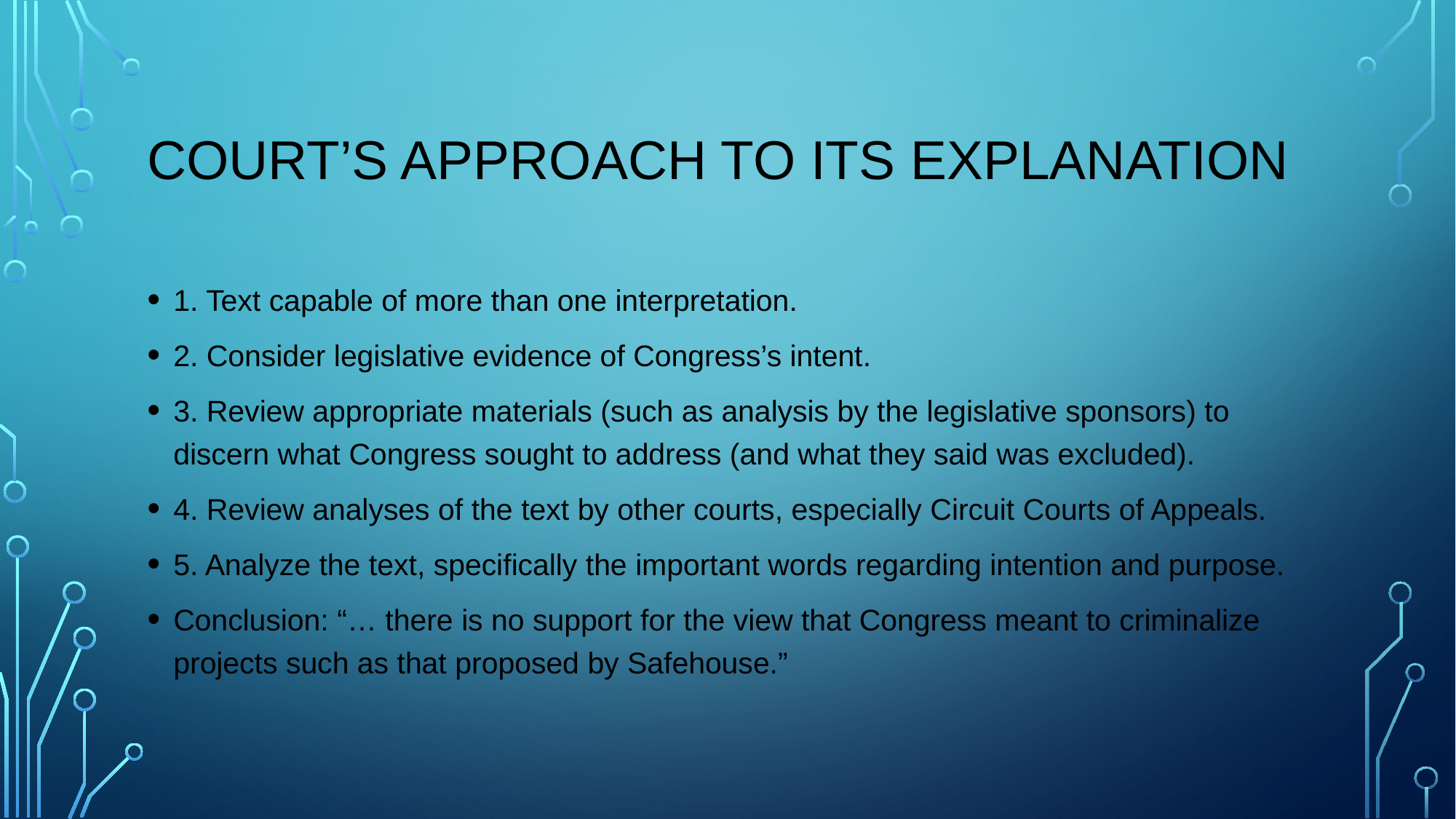

# Court’s Approach to its explanation
1. Text capable of more than one interpretation.
2. Consider legislative evidence of Congress’s intent.
3. Review appropriate materials (such as analysis by the legislative sponsors) to discern what Congress sought to address (and what they said was excluded).
4. Review analyses of the text by other courts, especially Circuit Courts of Appeals.
5. Analyze the text, specifically the important words regarding intention and purpose.
Conclusion: “… there is no support for the view that Congress meant to criminalize projects such as that proposed by Safehouse.”